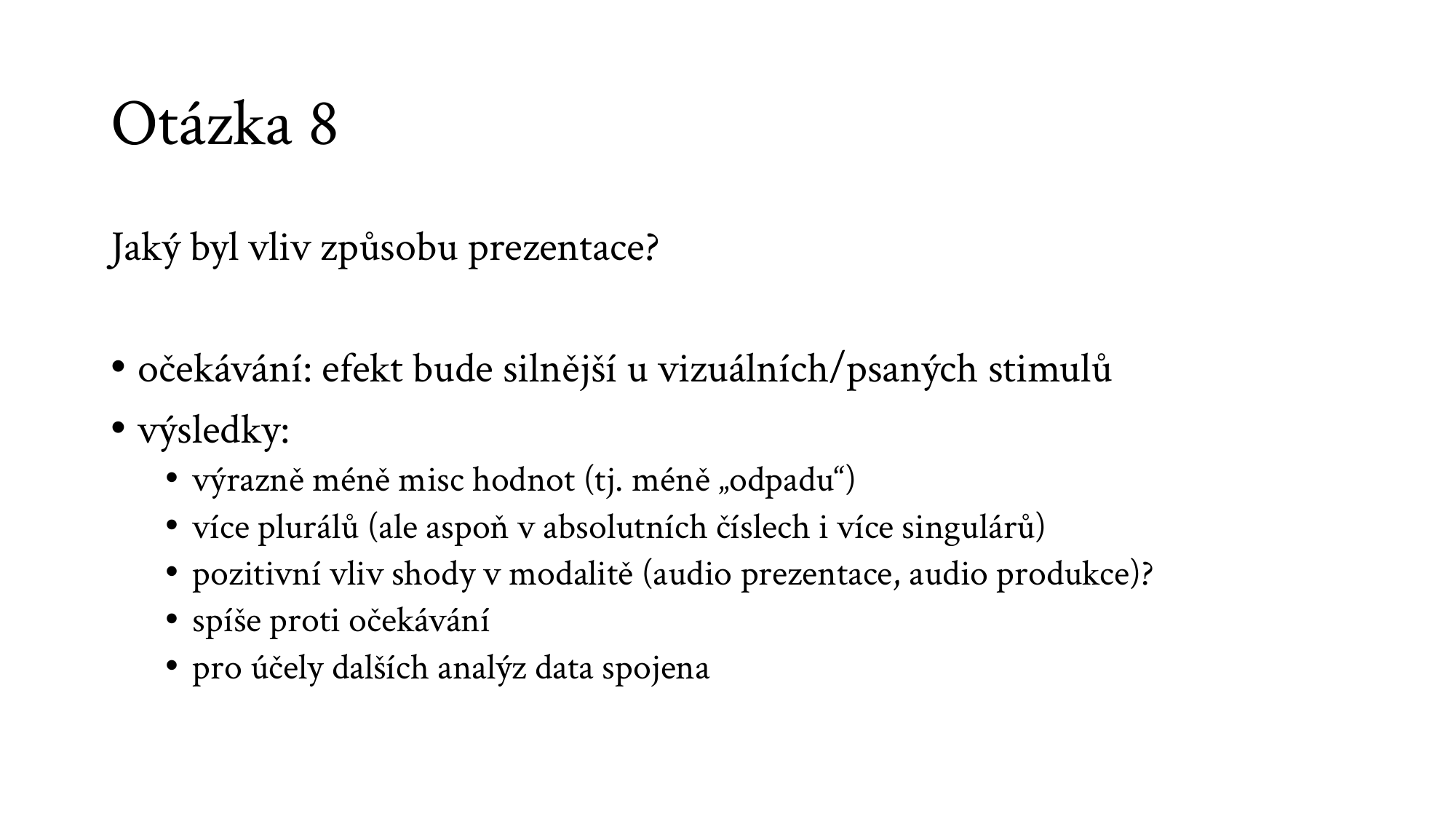

# Otázka 8
Jaký byl vliv způsobu prezentace?

očekávání: efekt bude silnější u vizuálních/psaných stimulů
výsledky:
výrazně méně misc hodnot (tj. méně „odpadu“)
více plurálů (ale aspoň v absolutních číslech i více singulárů)
pozitivní vliv shody v modalitě (audio prezentace, audio produkce)?
spíše proti očekávání
pro účely dalších analýz data spojena